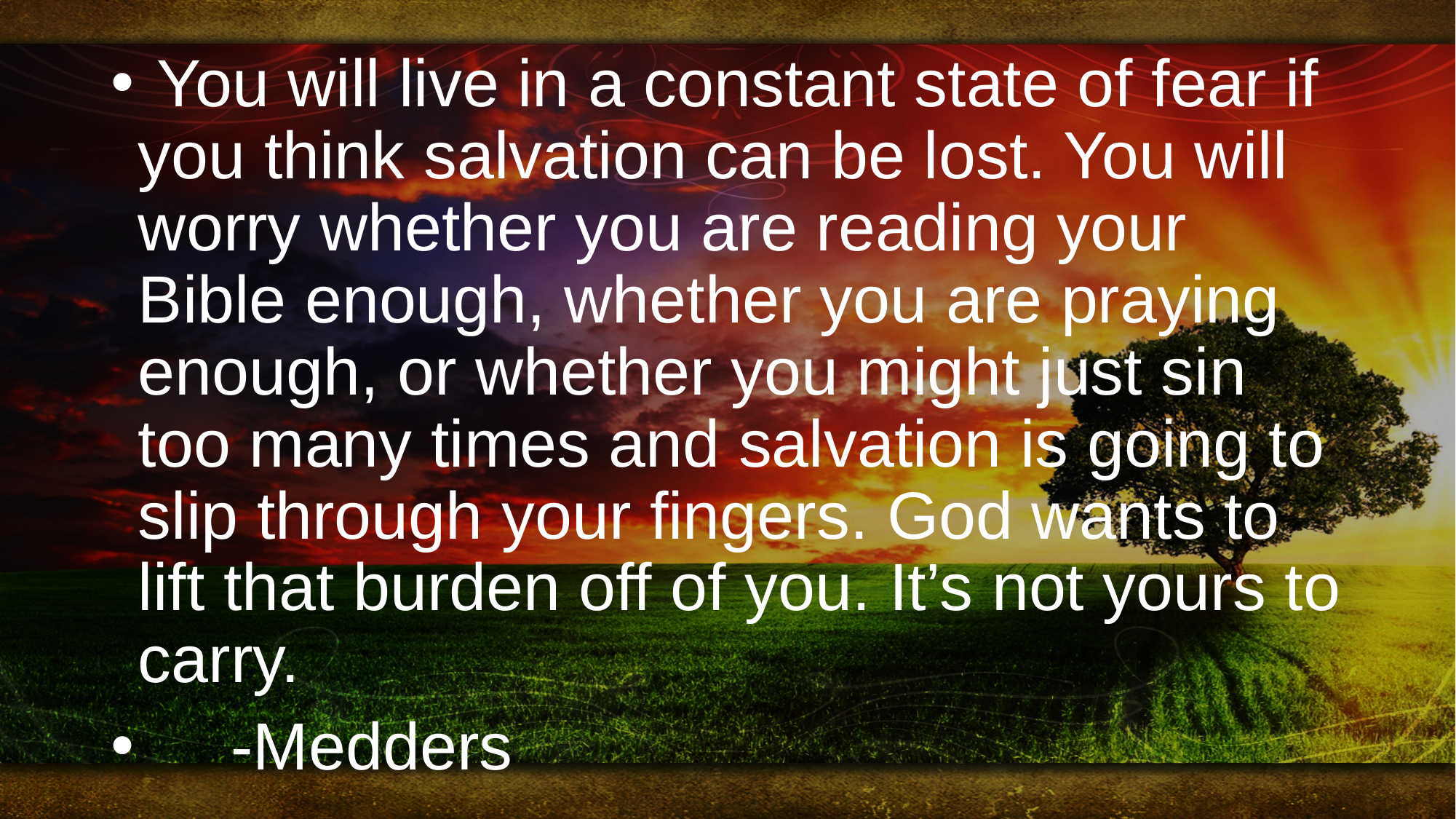

You will live in a constant state of fear if you think salvation can be lost. You will worry whether you are reading your Bible enough, whether you are praying enough, or whether you might just sin too many times and salvation is going to slip through your fingers. God wants to lift that burden off of you. It’s not yours to carry.
     -Medders